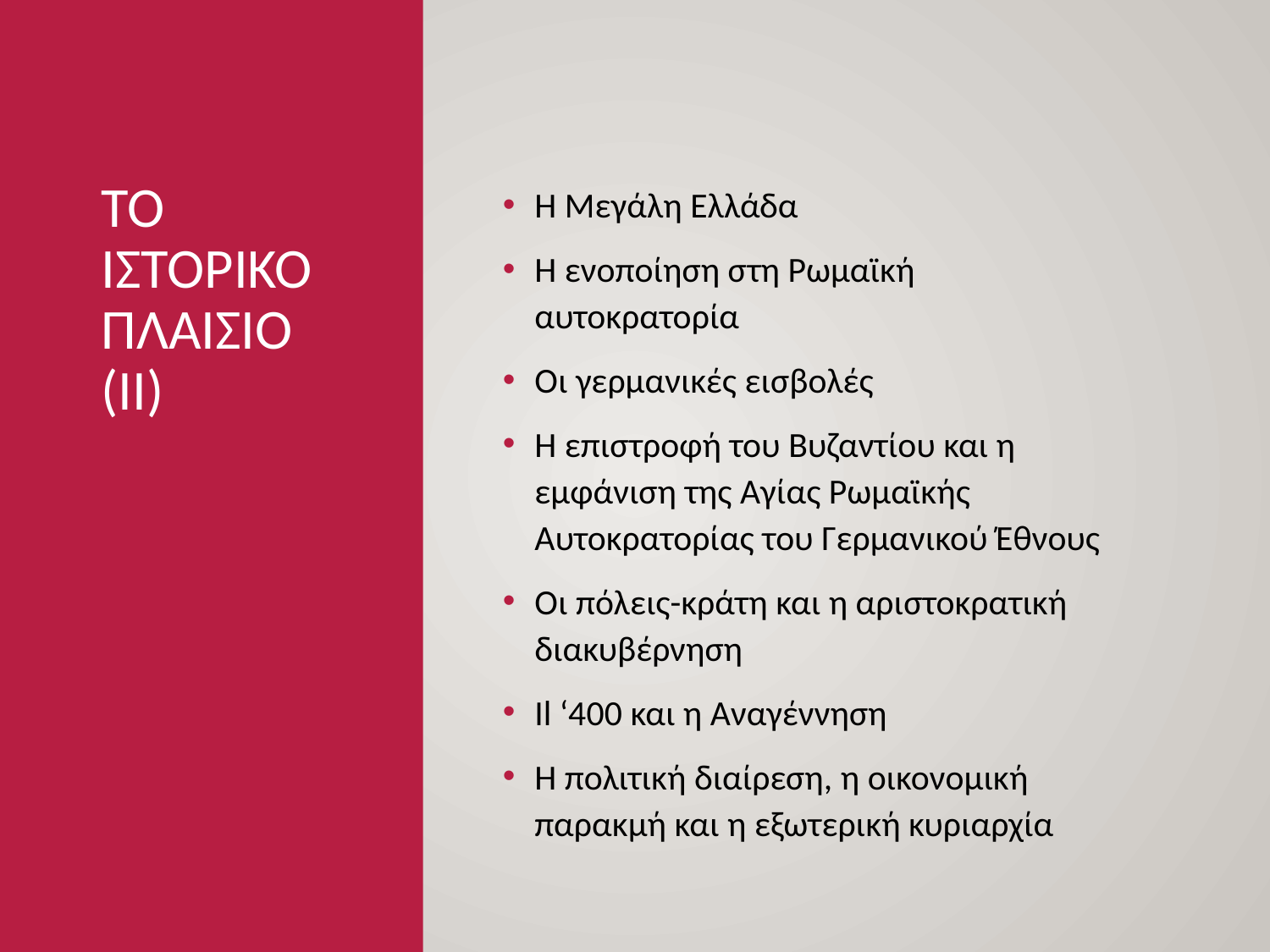

# ΤΟ ΙΣΤΟΡΙΚΟ ΠΛΑΙΣΙΟ (II)
Η Μεγάλη Ελλάδα
Η ενοποίηση στη Ρωμαϊκή αυτοκρατορία
Οι γερμανικές εισβολές
Η επιστροφή του Βυζαντίου και η εμφάνιση της Αγίας Ρωμαϊκής Αυτοκρατορίας του Γερμανικού Έθνους
Οι πόλεις-κράτη και η αριστοκρατική διακυβέρνηση
Il ‘400 και η Αναγέννηση
Η πολιτική διαίρεση, η οικονομική παρακμή και η εξωτερική κυριαρχία